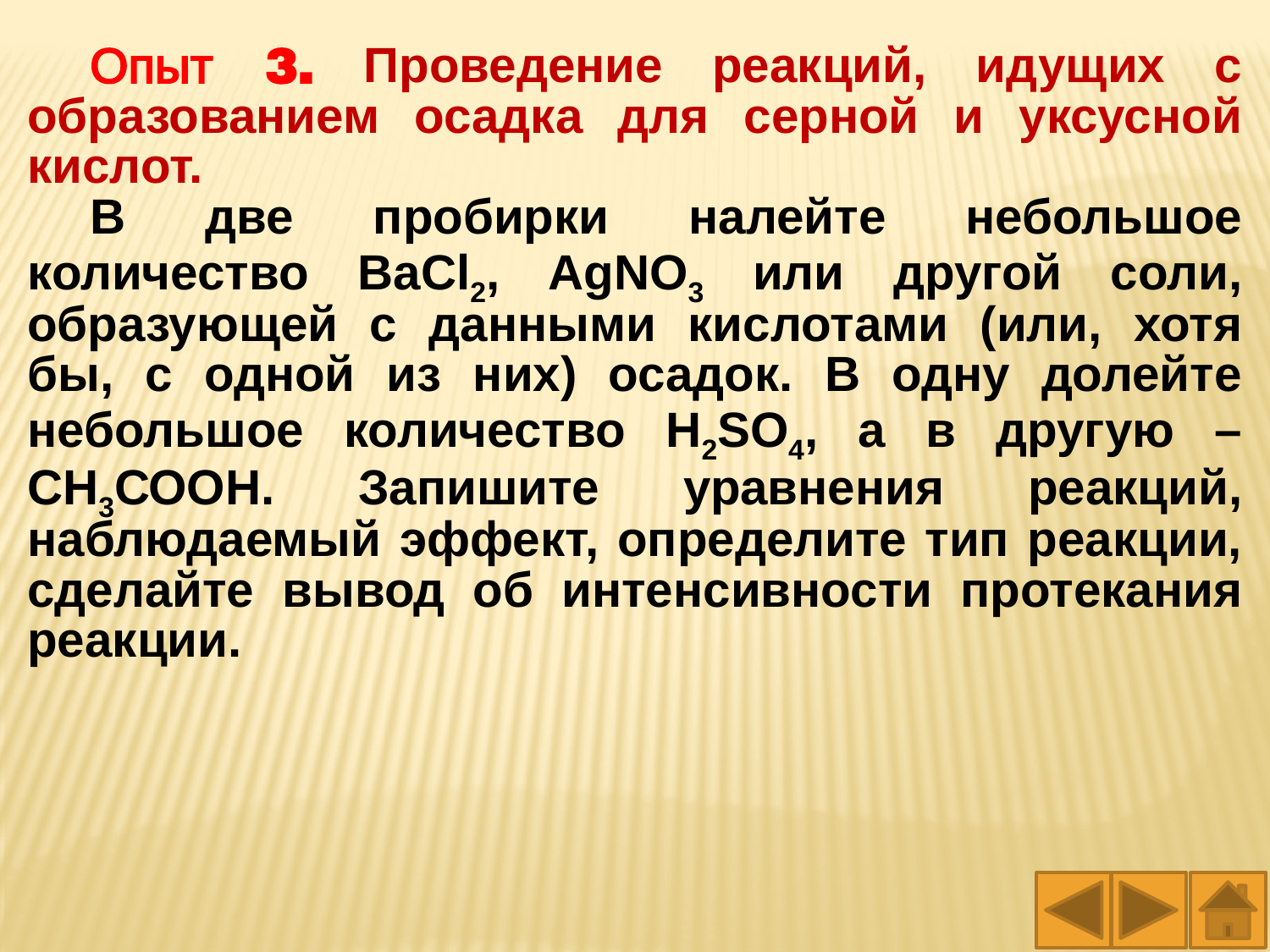

Опыт 3. Проведение реакций, идущих с образованием осадка для серной и уксусной кислот.
В две пробирки налейте небольшое количество BаСl2, AgNO3 или другой соли, образующей с данными кислотами (или, хотя бы, с одной из них) осадок. В одну долейте небольшое количество H2SO4, а в другую – СН3СООН. Запишите уравнения реакций, наблюдаемый эффект, определите тип реакции, сделайте вывод об интенсивности протекания реакции.